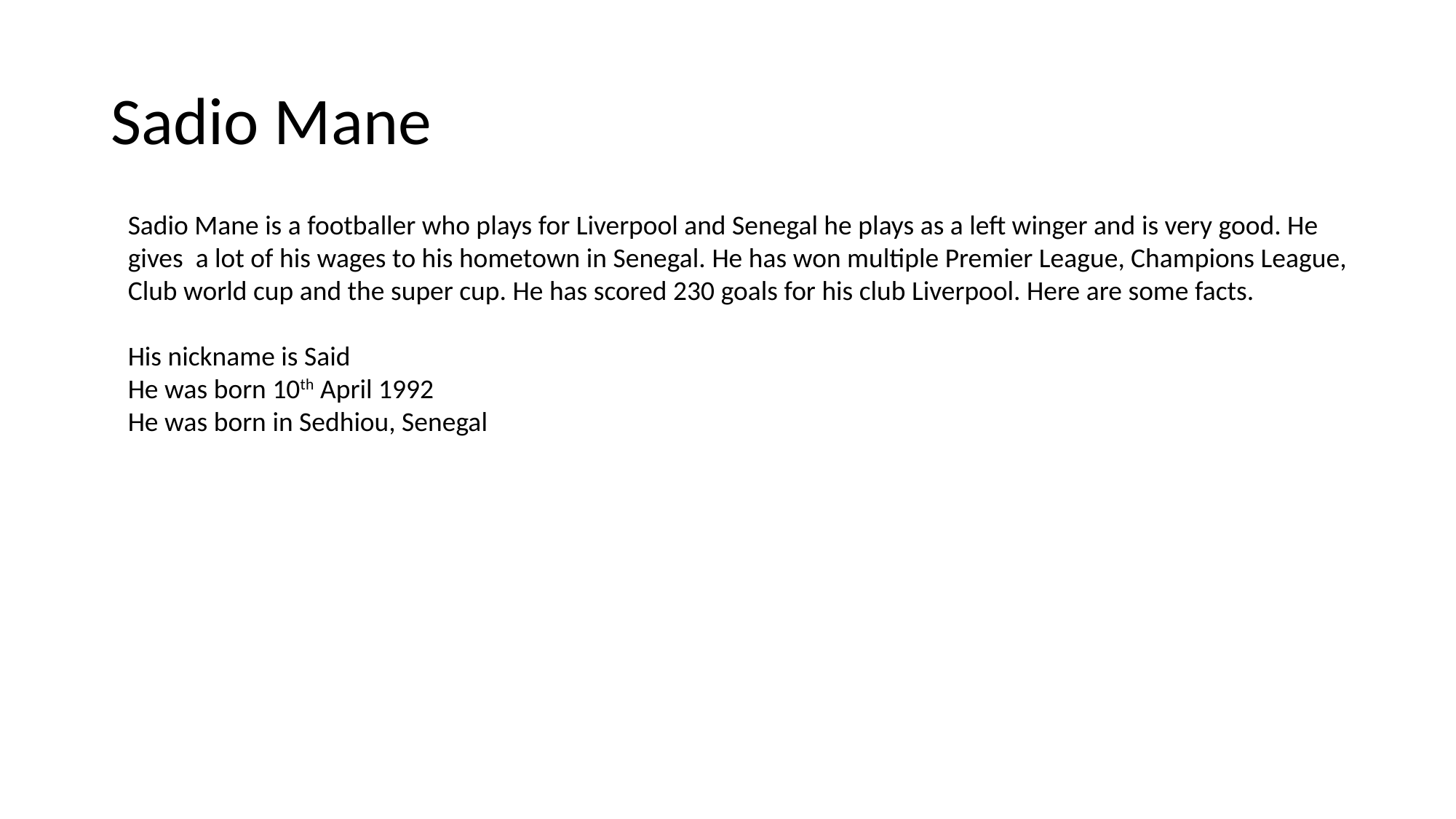

# Sadio Mane
Sadio Mane is a footballer who plays for Liverpool and Senegal he plays as a left winger and is very good. He gives  a lot of his wages to his hometown in Senegal. He has won multiple Premier League, Champions League, Club world cup and the super cup. He has scored 230 goals for his club Liverpool. Here are some facts.

His nickname is Said
He was born 10th April 1992
He was born in Sedhiou, Senegal